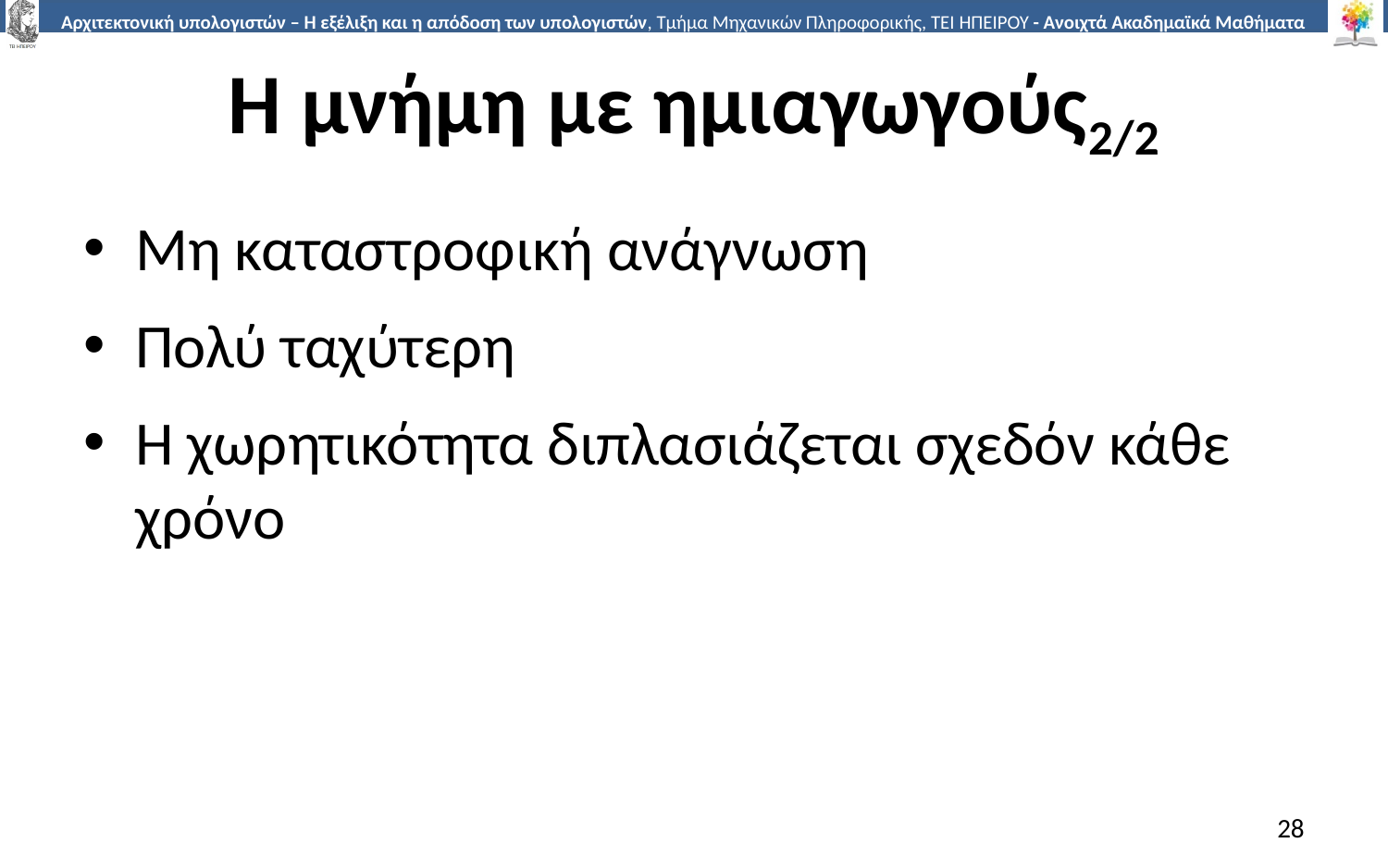

# Η μνήμη με ημιαγωγούς2/2
Μη καταστροφική ανάγνωση
Πολύ ταχύτερη
Η χωρητικότητα διπλασιάζεται σχεδόν κάθε χρόνο
28